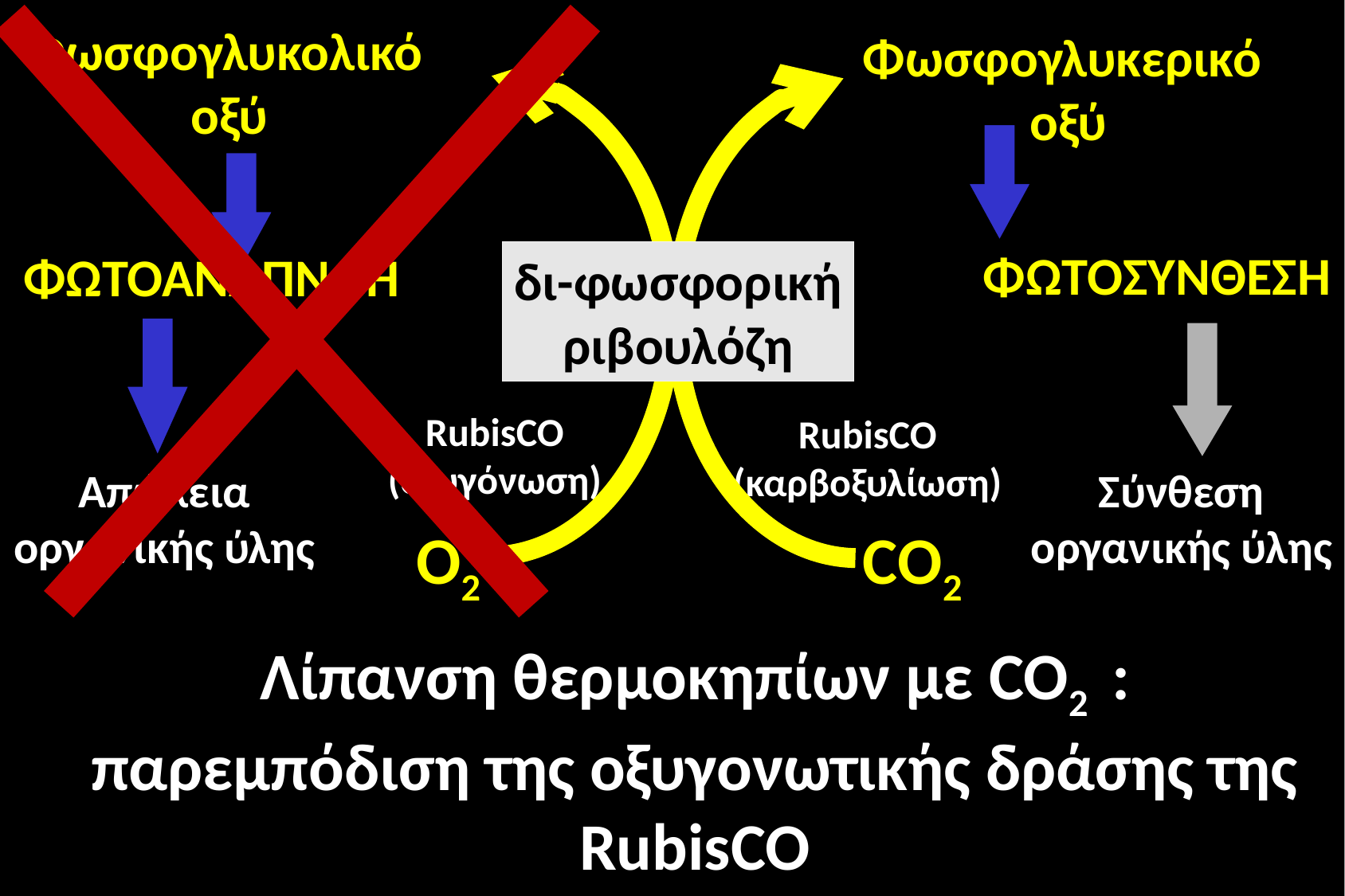

Φωσφογλυκολικό
οξύ
Φωσφογλυκερικό
οξύ

ΦΩΤΟΣΥΝΘΕΣΗ
ΦΩΤΟΑΝΑΠΝΟΗ
δι-φωσφορική
ριβουλόζη

RubisCO
(οξυγόνωση)
RubisCO
(καρβοξυλίωση)
Απώλεια οργανικής ύλης
Σύνθεση οργανικής ύλης
Ο2
CΟ2
Λίπανση θερμοκηπίων με CO2  : παρεμπόδιση της οξυγονωτικής δράσης της RubisCO